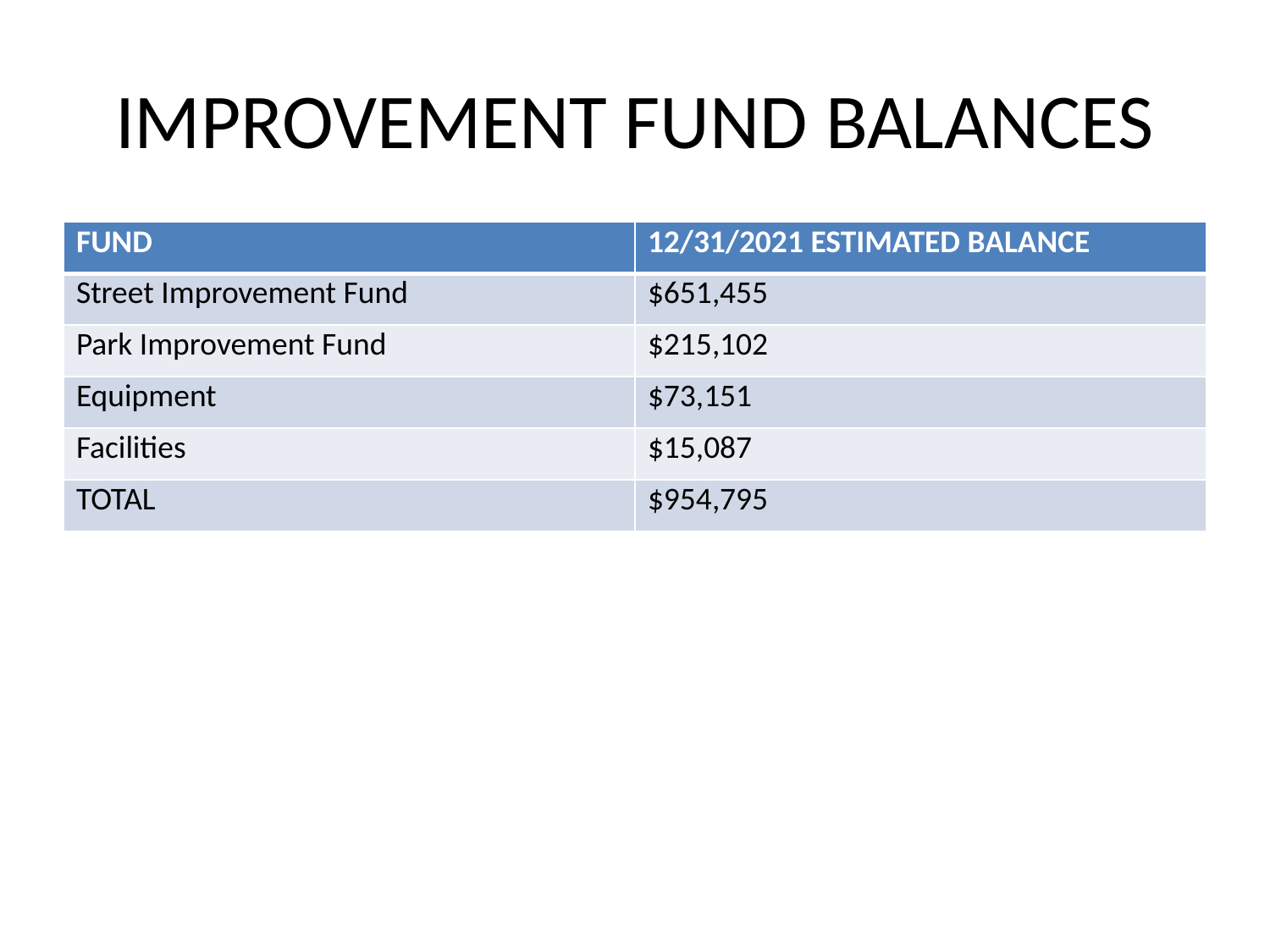

# IMPROVEMENT FUND BALANCES
| FUND | 12/31/2021 ESTIMATED BALANCE |
| --- | --- |
| Street Improvement Fund | $651,455 |
| Park Improvement Fund | $215,102 |
| Equipment | $73,151 |
| Facilities | $15,087 |
| TOTAL | $954,795 |